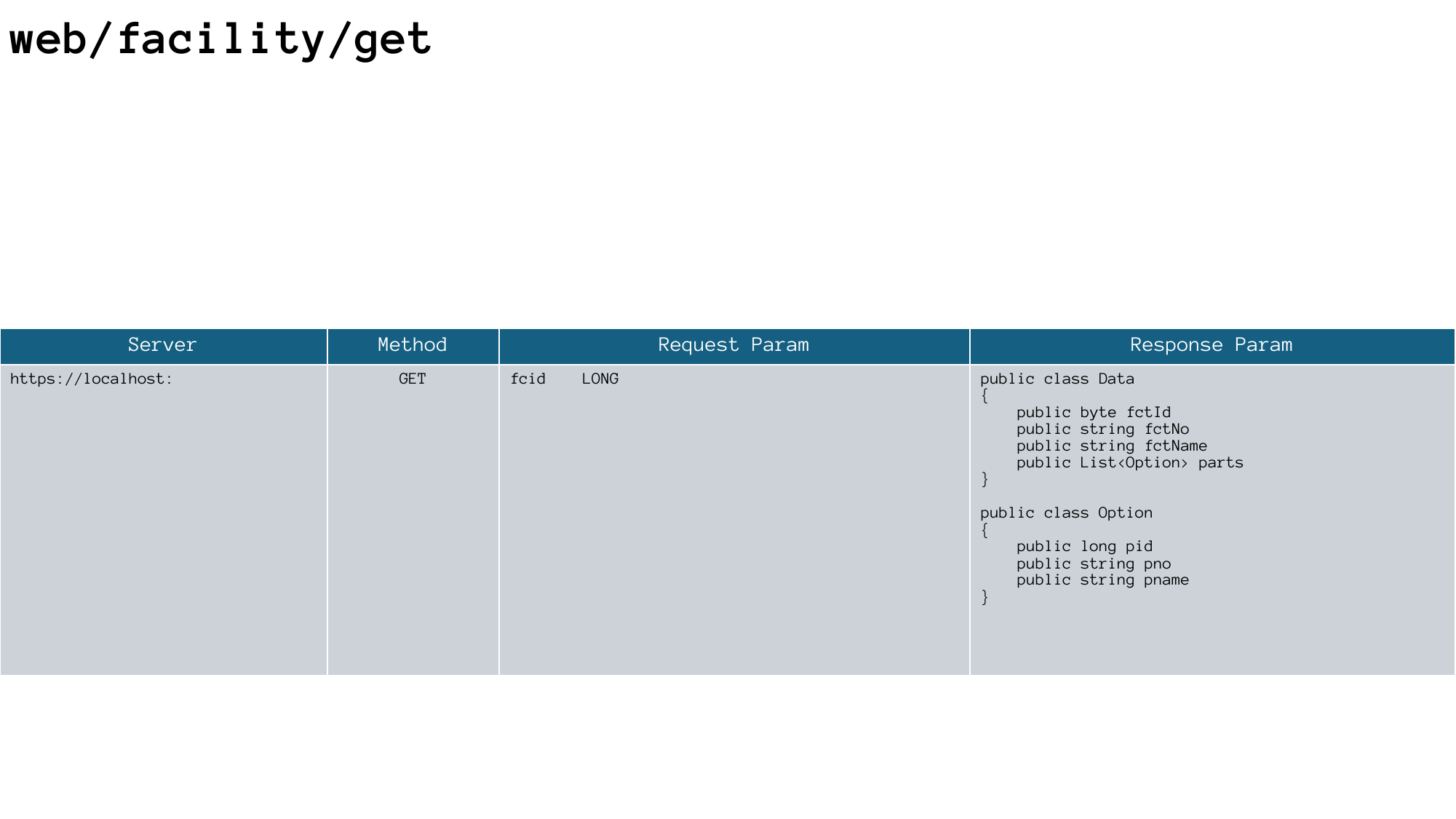

web/facility/get
| Server | Method | Request Param | Response Param |
| --- | --- | --- | --- |
| https://localhost: | GET | fcid LONG | public class Data { public byte fctId public string fctNo public string fctName public List<Option> parts } public class Option { public long pid public string pno public string pname } |